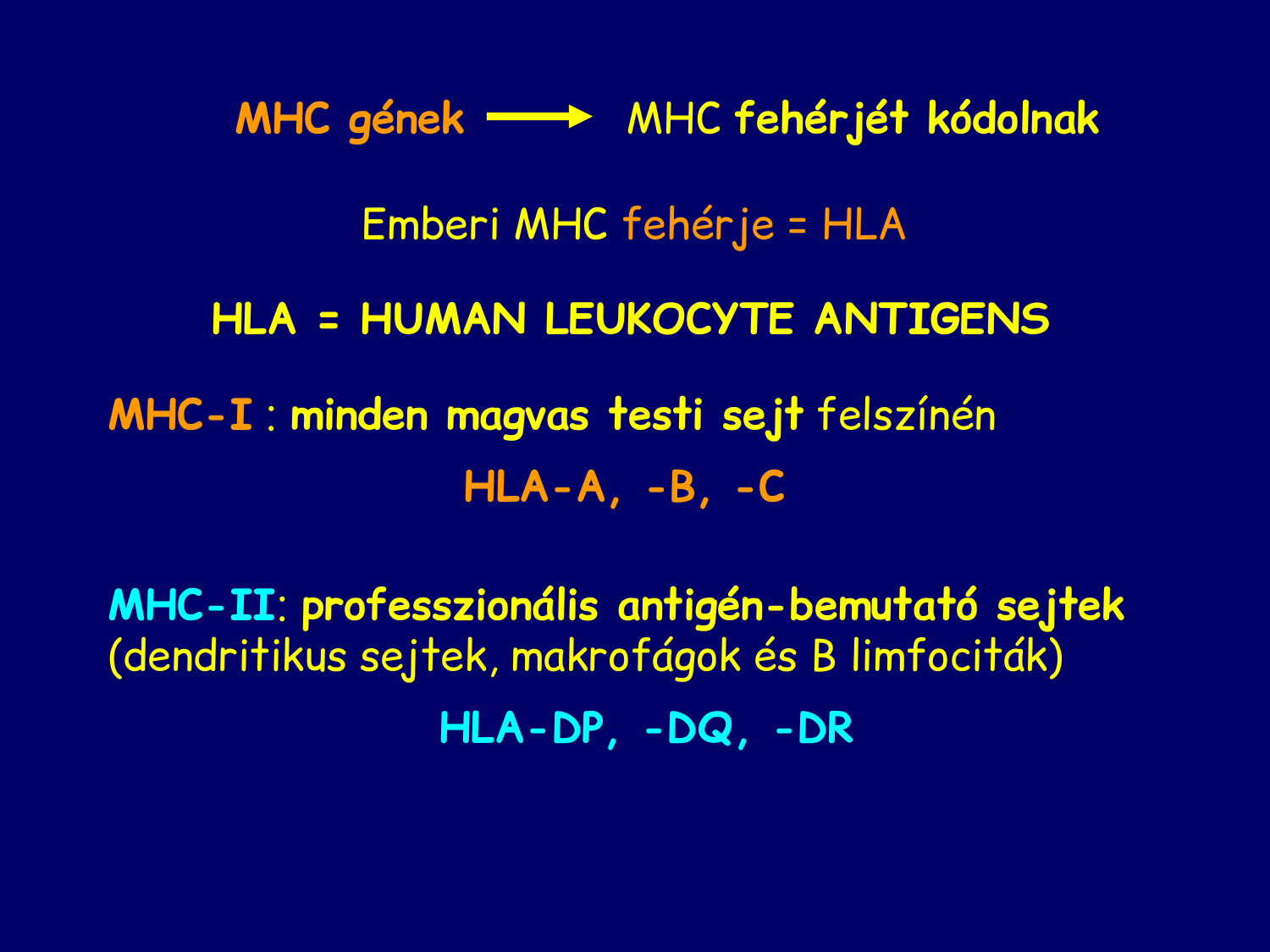

MHC gének
MHC fehérjét kódolnak

Emberi MHC fehérje = HLA
HLA = HUMAN LEUKOCYTE ANTIGENS
MHC-I : minden magvas testi sejt felszínén
HLA-A, -B, -C
MHC-II: professzionális antigén-bemutató sejtek (dendritikus sejtek, makrofágok és B limfociták)
HLA-DP, -DQ, -DR